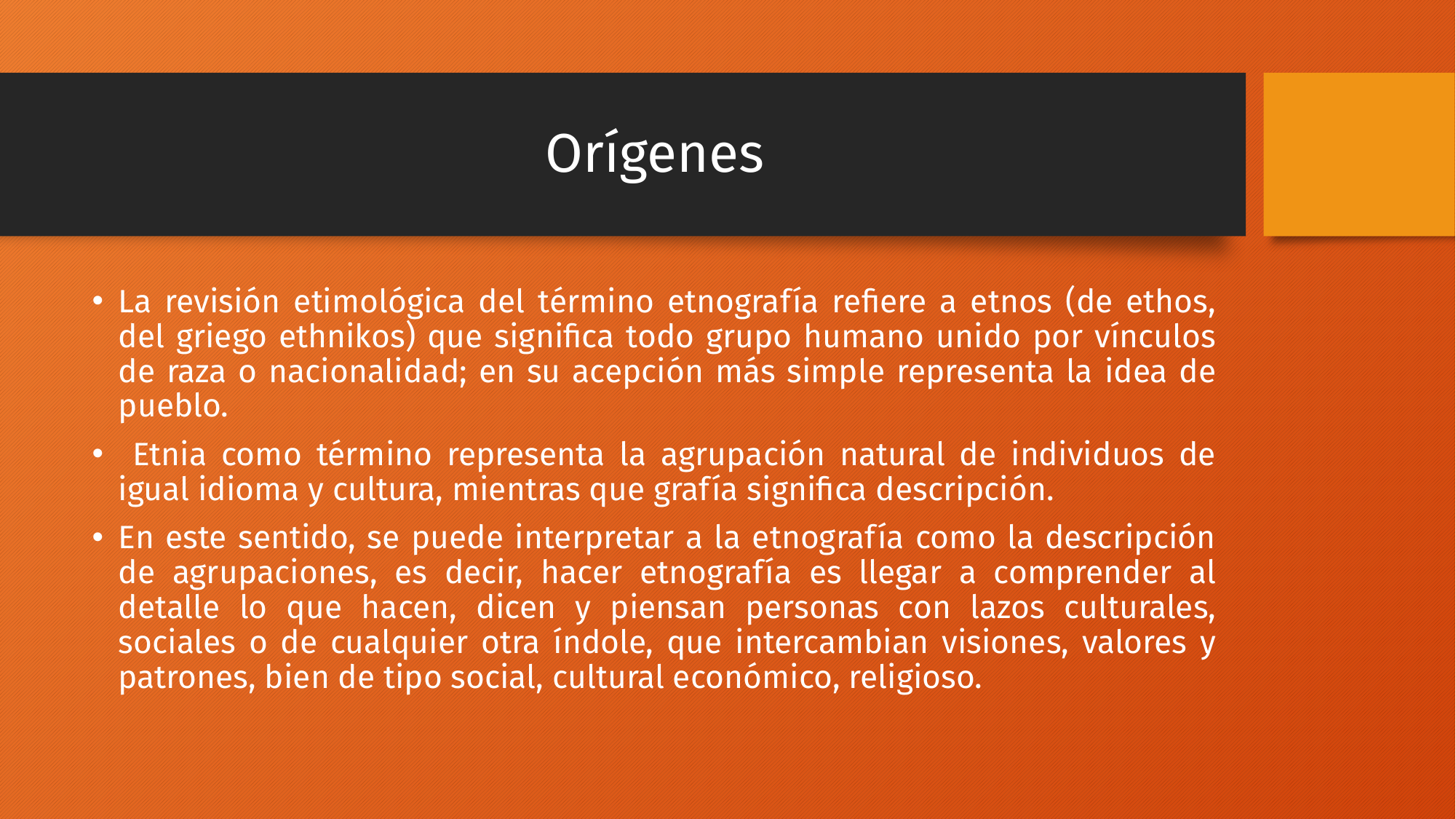

# Orígenes
La revisión etimológica del término etnografía refiere a etnos (de ethos, del griego ethnikos) que significa todo grupo humano unido por vínculos de raza o nacionalidad; en su acepción más simple representa la idea de pueblo.
 Etnia como término representa la agrupación natural de individuos de igual idioma y cultura, mientras que grafía significa descripción.
En este sentido, se puede interpretar a la etnografía como la descripción de agrupaciones, es decir, hacer etnografía es llegar a comprender al detalle lo que hacen, dicen y piensan personas con lazos culturales, sociales o de cualquier otra índole, que intercambian visiones, valores y patrones, bien de tipo social, cultural económico, religioso.